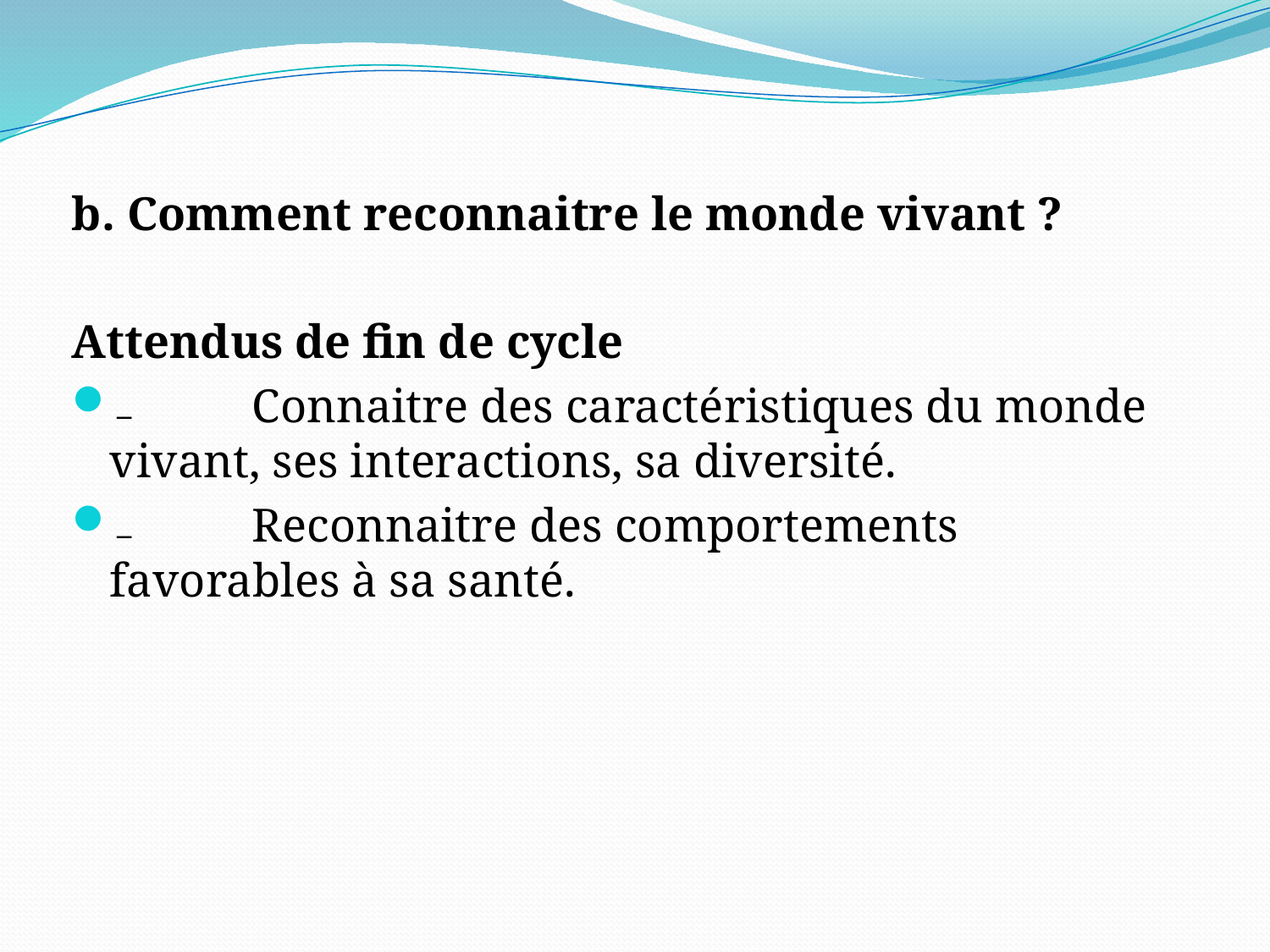

b. Comment reconnaitre le monde vivant ?

Attendus de fin de cycle
₋          Connaitre des caractéristiques du monde vivant, ses interactions, sa diversité.
₋          Reconnaitre des comportements favorables à sa santé.